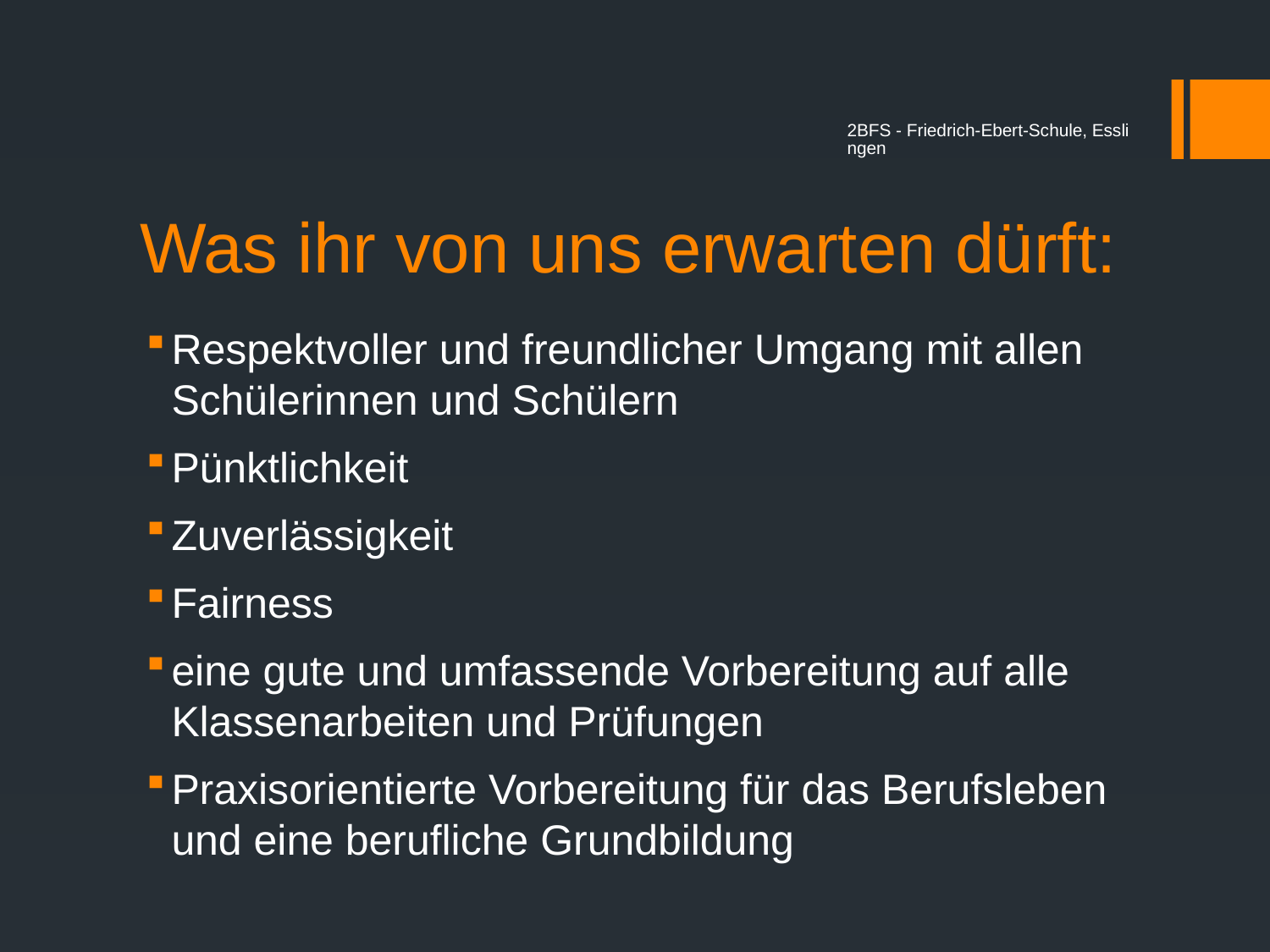

2BFS - Friedrich-Ebert-Schule, Esslingen
# Was ihr von uns erwarten dürft:
Respektvoller und freundlicher Umgang mit allen Schülerinnen und Schülern
Pünktlichkeit
Zuverlässigkeit
Fairness
eine gute und umfassende Vorbereitung auf alle Klassenarbeiten und Prüfungen
Praxisorientierte Vorbereitung für das Berufsleben und eine berufliche Grundbildung